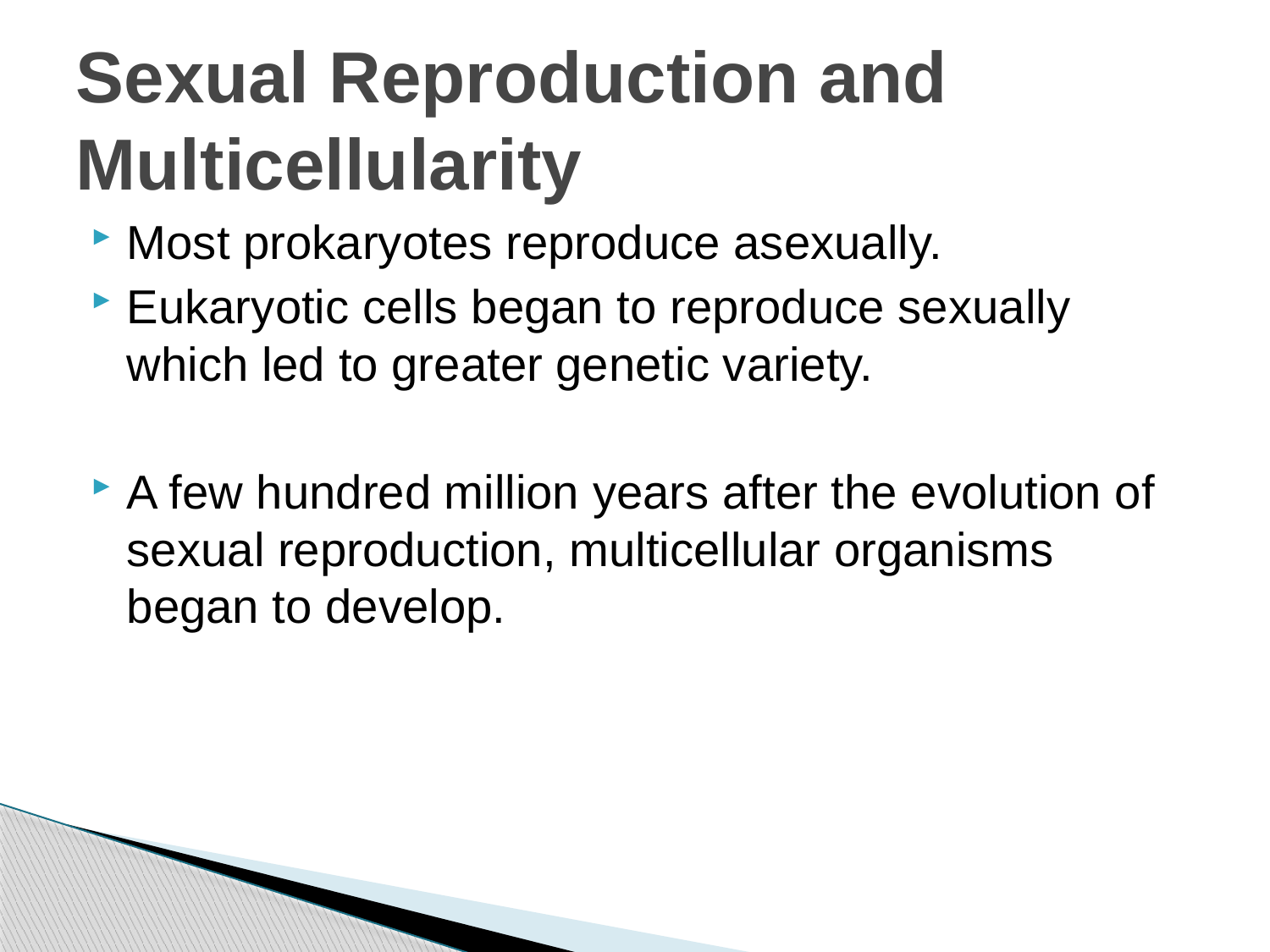

# Sexual Reproduction and Multicellularity
Most prokaryotes reproduce asexually.
Eukaryotic cells began to reproduce sexually which led to greater genetic variety.

A few hundred million years after the evolution of sexual reproduction, multicellular organisms began to develop.